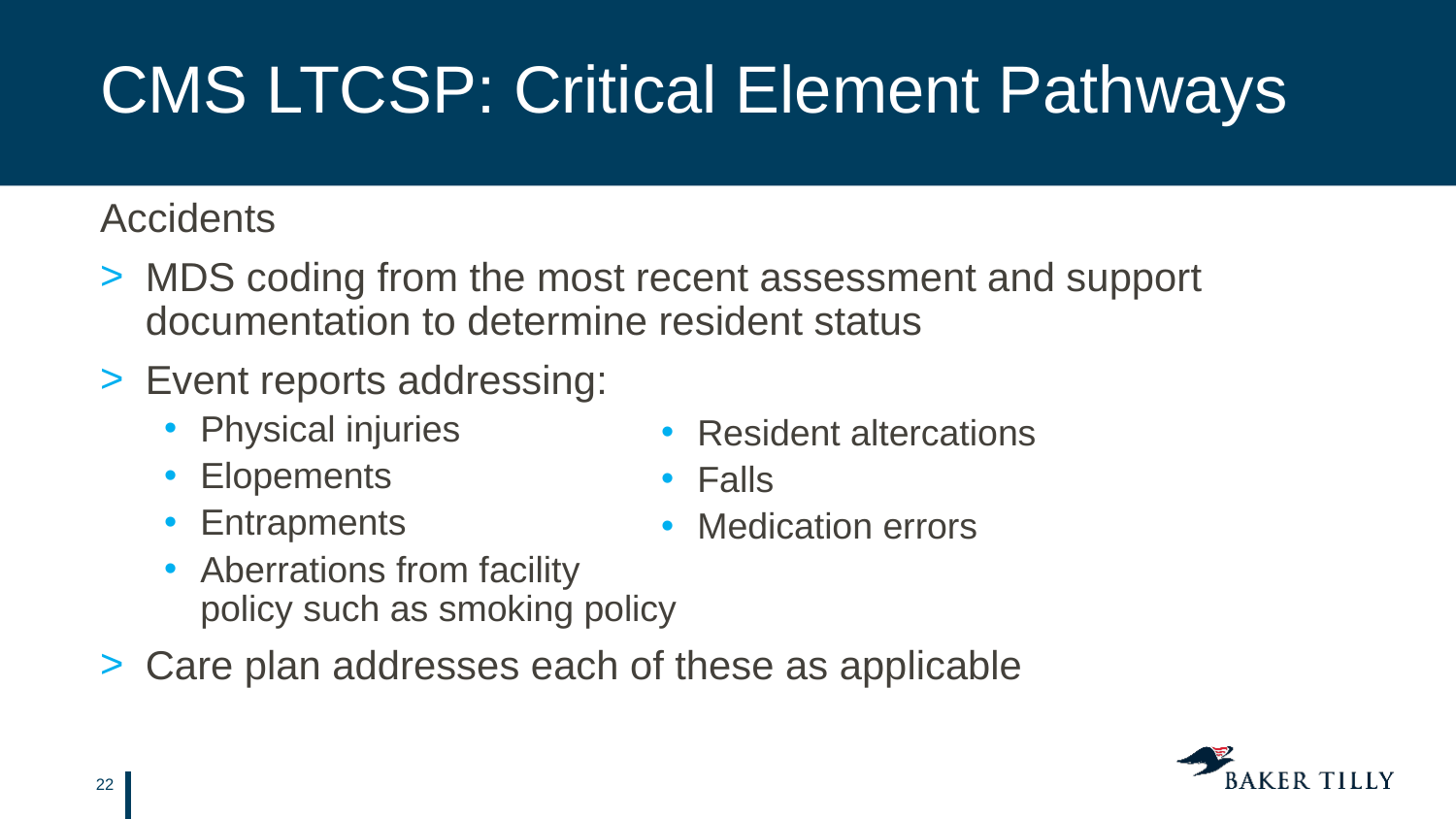

# CMS LTCSP: Critical Element Pathways
Accidents
MDS coding from the most recent assessment and support documentation to determine resident status
Event reports addressing:
Physical injuries
Elopements
Entrapments
Aberrations from facility
policy such as smoking policy
Care plan addresses each of these as applicable
Resident altercations
Falls
Medication errors